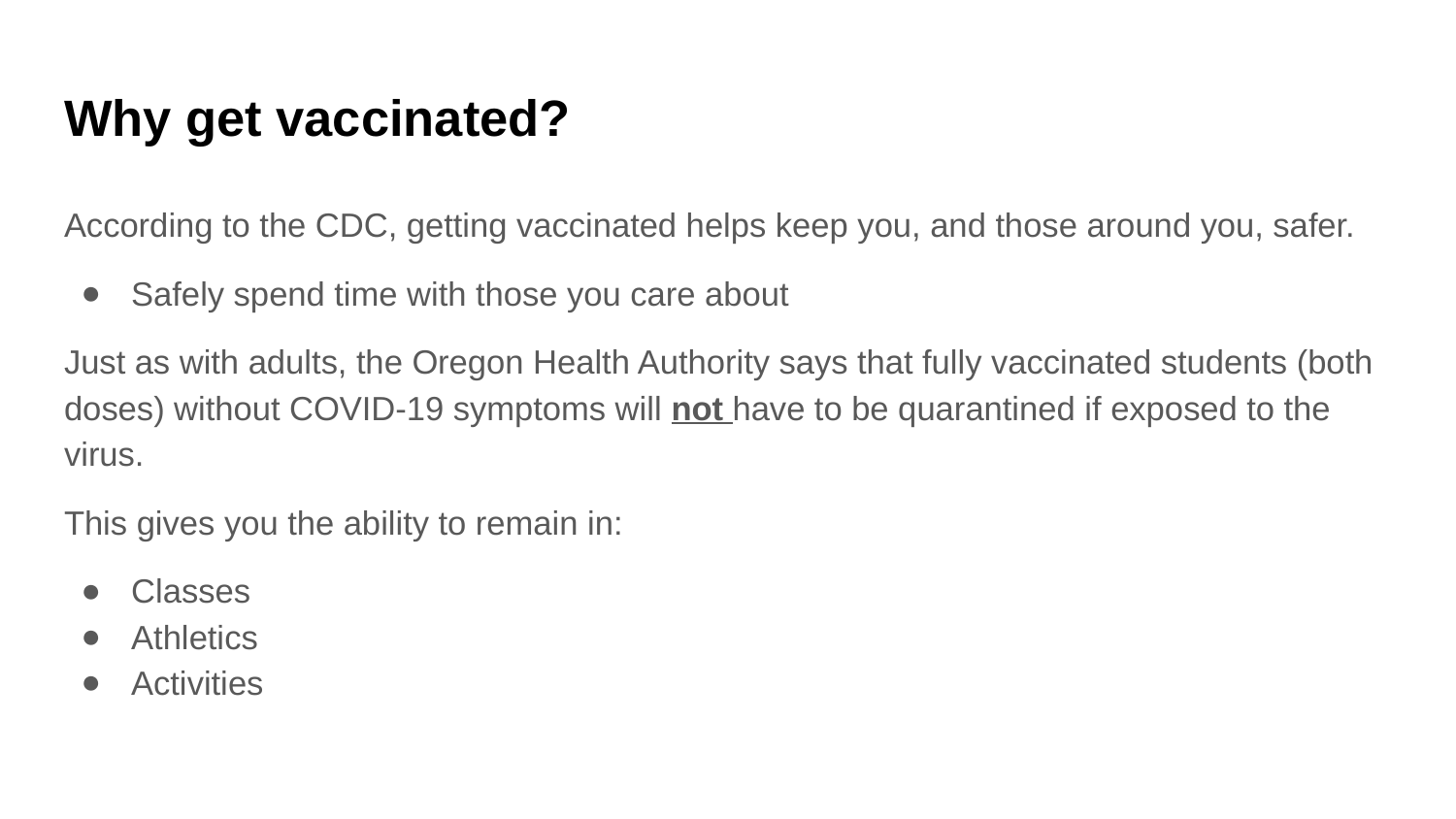

# Why get vaccinated?
According to the CDC, getting vaccinated helps keep you, and those around you, safer.
Safely spend time with those you care about
Just as with adults, the Oregon Health Authority says that fully vaccinated students (both doses) without COVID-19 symptoms will not have to be quarantined if exposed to the virus.
This gives you the ability to remain in:
Classes
Athletics
Activities